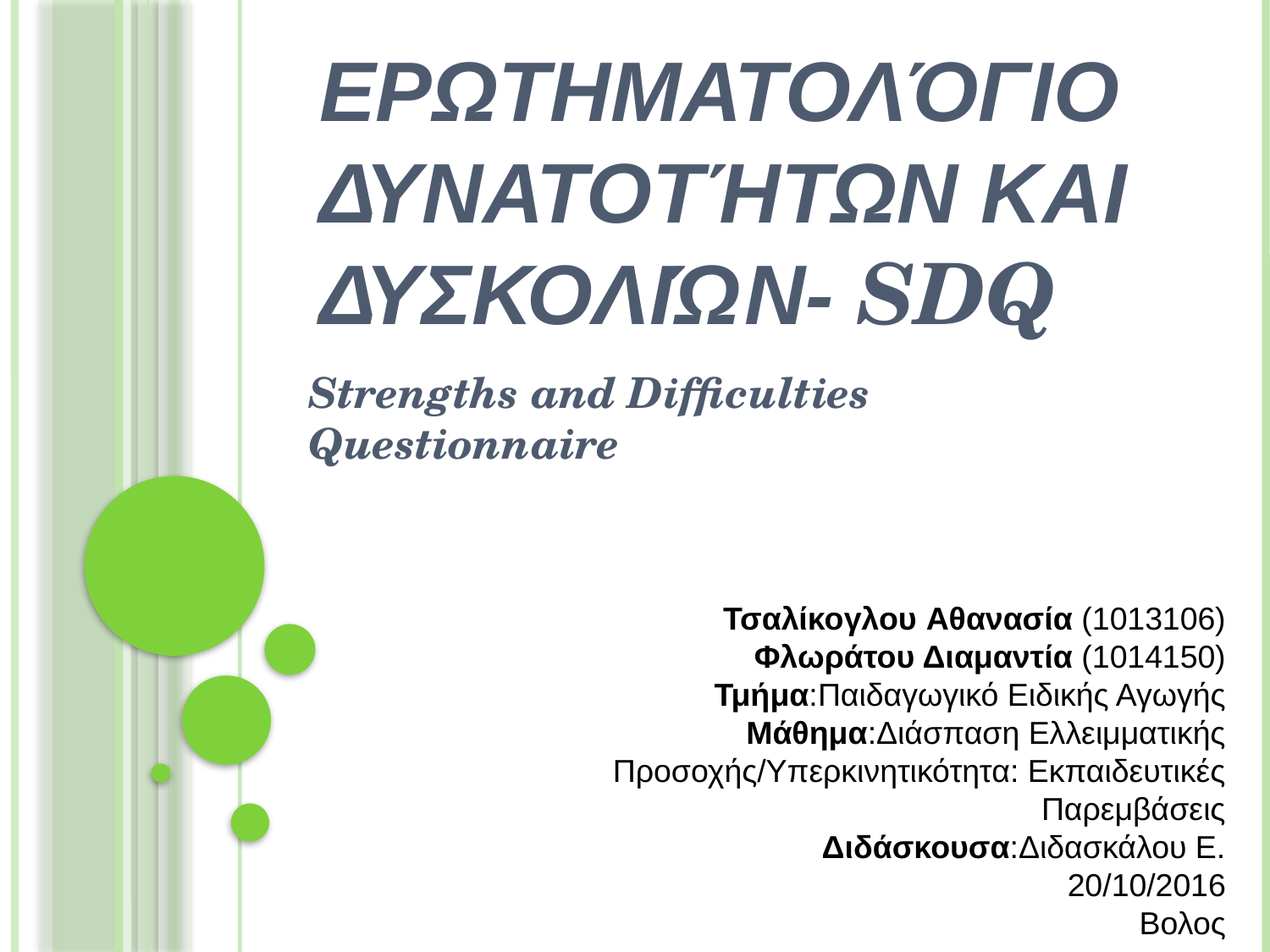

# Ερωτηματολόγιο Δυνατοτήτων και Δυσκολιών- SDQ
Strengths and Difficulties Questionnaire
Τσαλίκογλου Αθανασία (1013106) Φλωράτου Διαμαντία (1014150)
Τμήμα:Παιδαγωγικό Ειδικής Αγωγής
Μάθημα:Διάσπαση Ελλειμματικής Προσοχής/Υπερκινητικότητα: Εκπαιδευτικές Παρεμβάσεις
Διδάσκουσα:Διδασκάλου Ε.
20/10/2016
Βολος